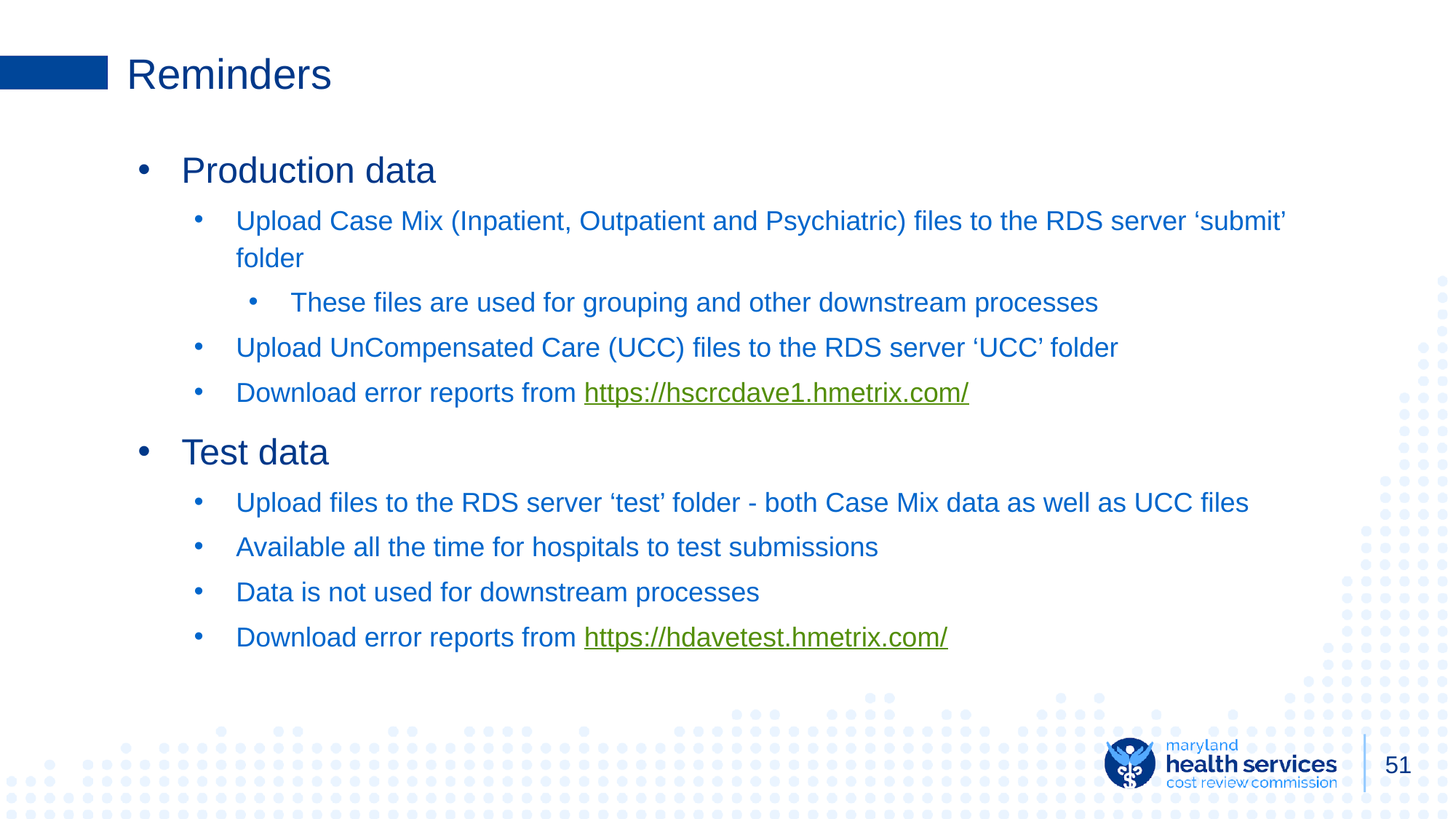

# Reminders
Production data
Upload Case Mix (Inpatient, Outpatient and Psychiatric) files to the RDS server ‘submit’ folder
These files are used for grouping and other downstream processes
Upload UnCompensated Care (UCC) files to the RDS server ‘UCC’ folder
Download error reports from https://hscrcdave1.hmetrix.com/
Test data
Upload files to the RDS server ‘test’ folder - both Case Mix data as well as UCC files
Available all the time for hospitals to test submissions
Data is not used for downstream processes
Download error reports from https://hdavetest.hmetrix.com/

51